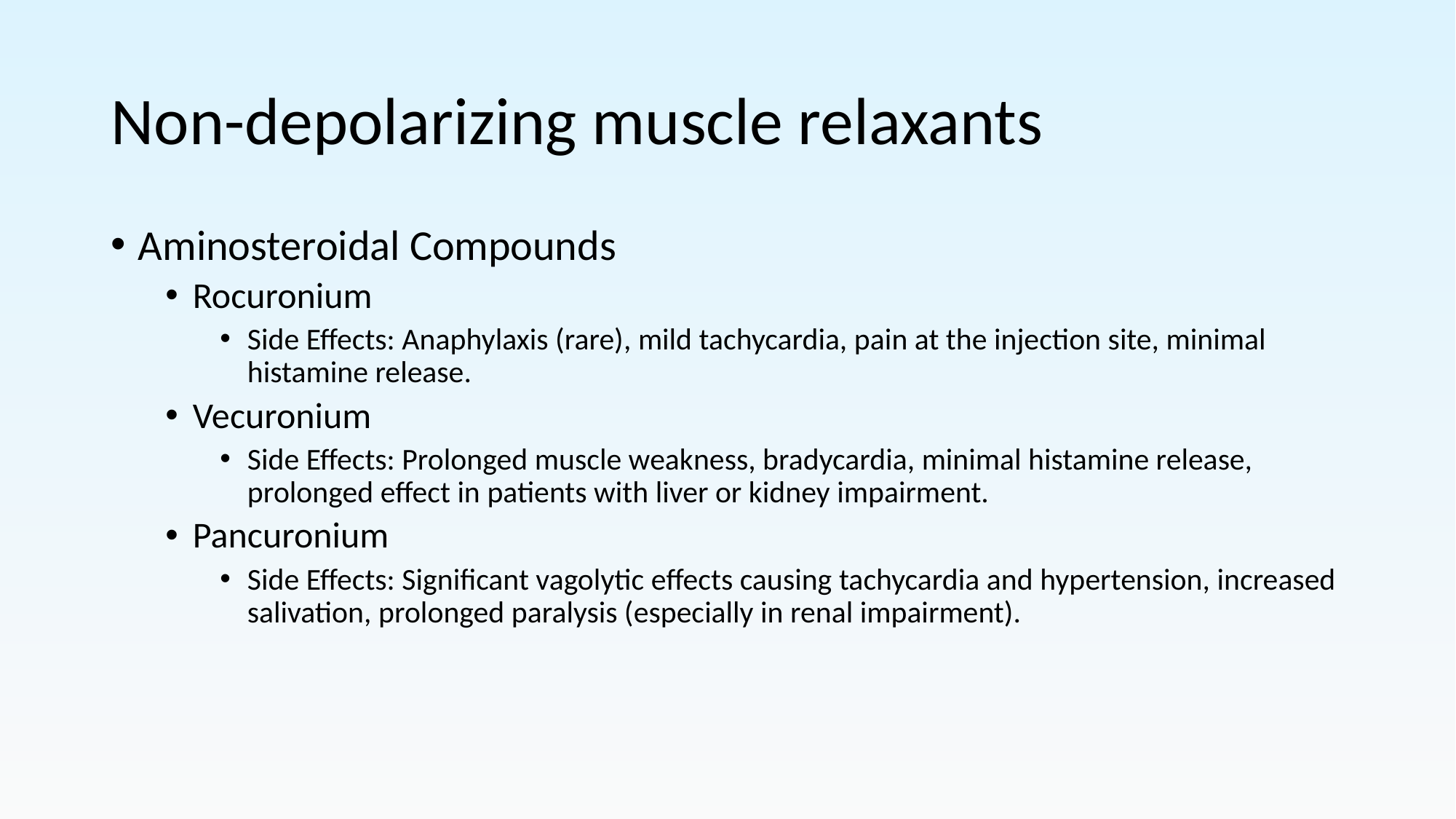

# Non-depolarizing muscle relaxants
Aminosteroidal Compounds
Rocuronium
Side Effects: Anaphylaxis (rare), mild tachycardia, pain at the injection site, minimal histamine release.
Vecuronium
Side Effects: Prolonged muscle weakness, bradycardia, minimal histamine release, prolonged effect in patients with liver or kidney impairment.
Pancuronium
Side Effects: Significant vagolytic effects causing tachycardia and hypertension, increased salivation, prolonged paralysis (especially in renal impairment).